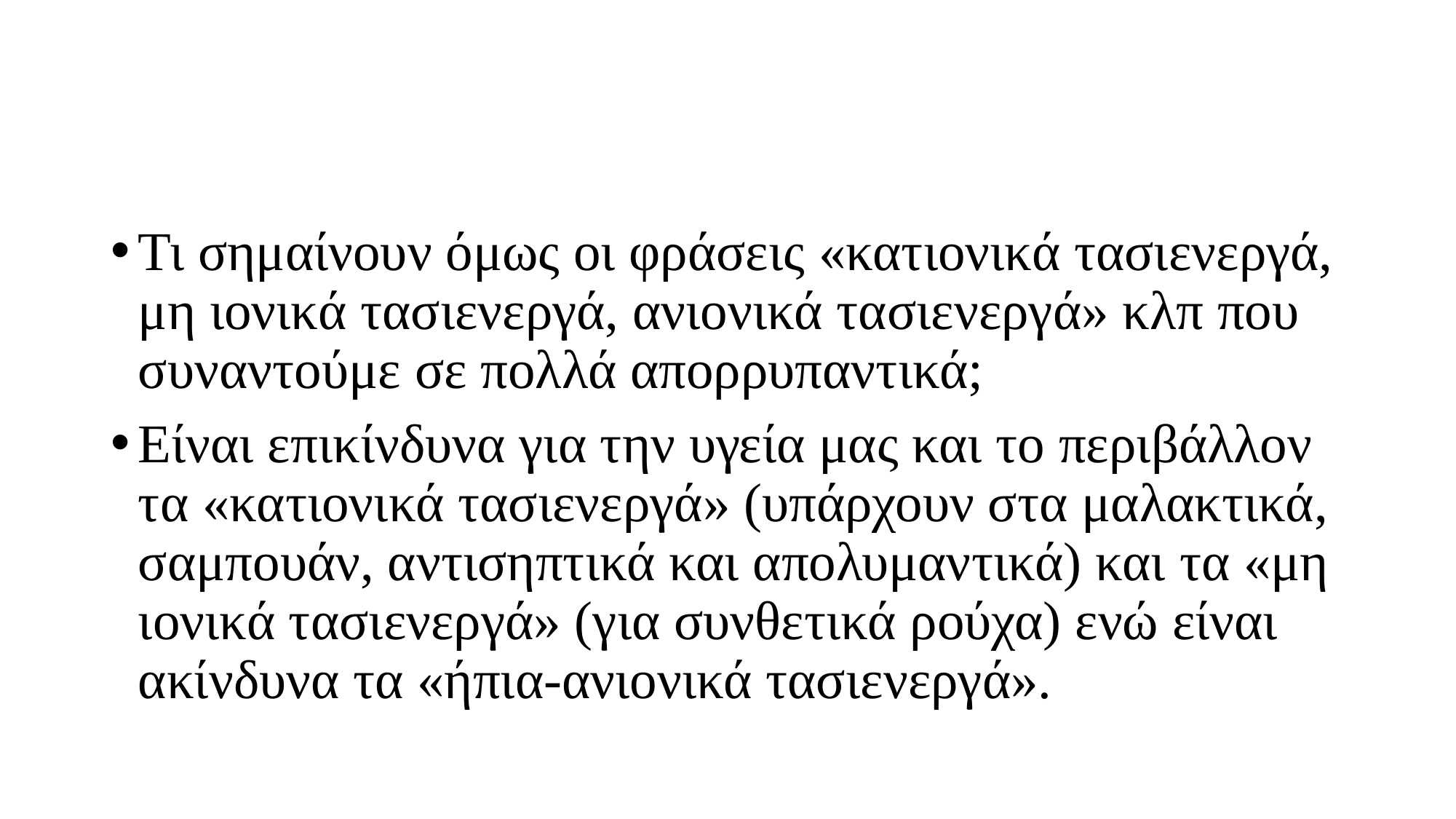

Τι σημαίνουν όμως οι φράσεις «κατιονικά τασιενεργά, μη ιονικά τασιενεργά, ανιονικά τασιενεργά» κλπ που συναντούμε σε πολλά απορρυπαντικά;
Είναι επικίνδυνα για την υγεία μας και το περιβάλλον τα «κατιονικά τασιενεργά» (υπάρχουν στα μαλακτικά, σαμπουάν, αντισηπτικά και απολυμαντικά) και τα «μη ιονικά τασιενεργά» (για συνθετικά ρούχα) ενώ είναι ακίνδυνα τα «ήπια-ανιονικά τασιενεργά».